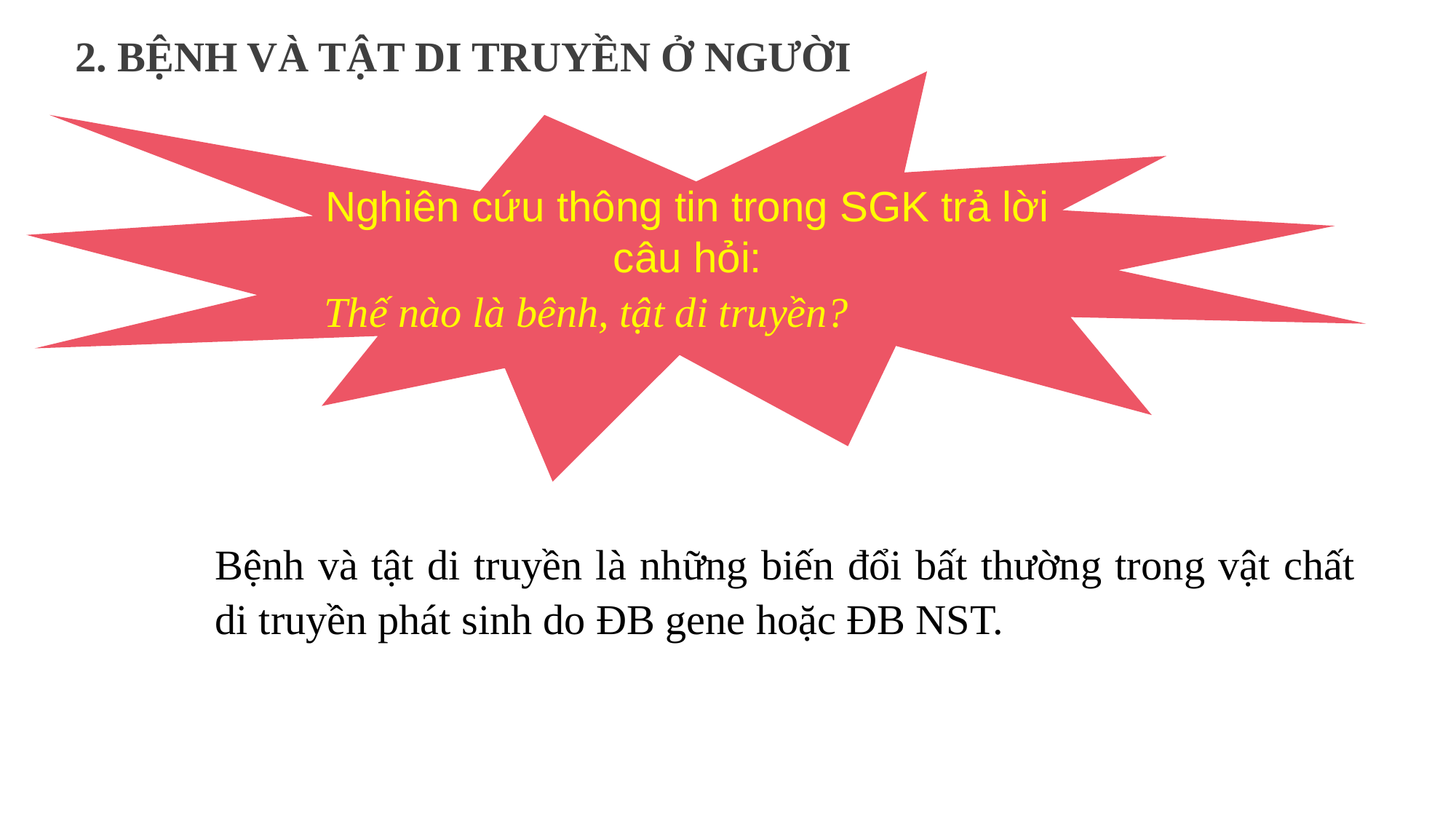

2. BỆNH VÀ TẬT DI TRUYỀN Ở NGƯỜI

Nghiên cứu thông tin trong SGK trả lời câu hỏi:
Thế nào là bênh, tật di truyền?

Bệnh và tật di truyền là những biến đổi bất thường trong vật chất di truyền phát sinh do ĐB gene hoặc ĐB NST.